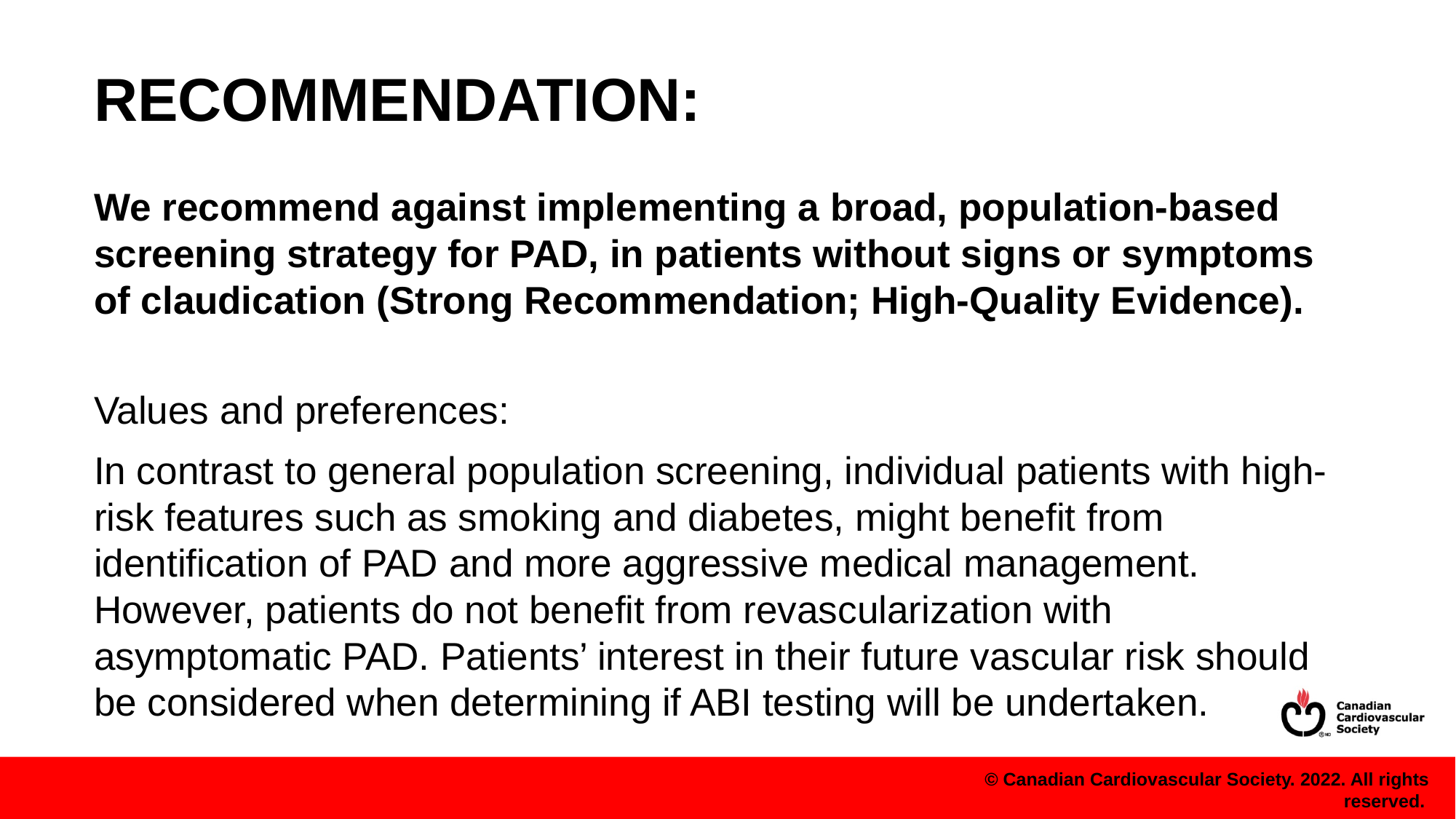

# RECOMMENDATION:
We recommend against implementing a broad, population-based screening strategy for PAD, in patients without signs or symptoms of claudication (Strong Recommendation; High-Quality Evidence).

Values and preferences:
In contrast to general population screening, individual patients with high-risk features such as smoking and diabetes, might benefit from identification of PAD and more aggressive medical management. However, patients do not benefit from revascularization with asymptomatic PAD. Patients’ interest in their future vascular risk should be considered when determining if ABI testing will be undertaken.